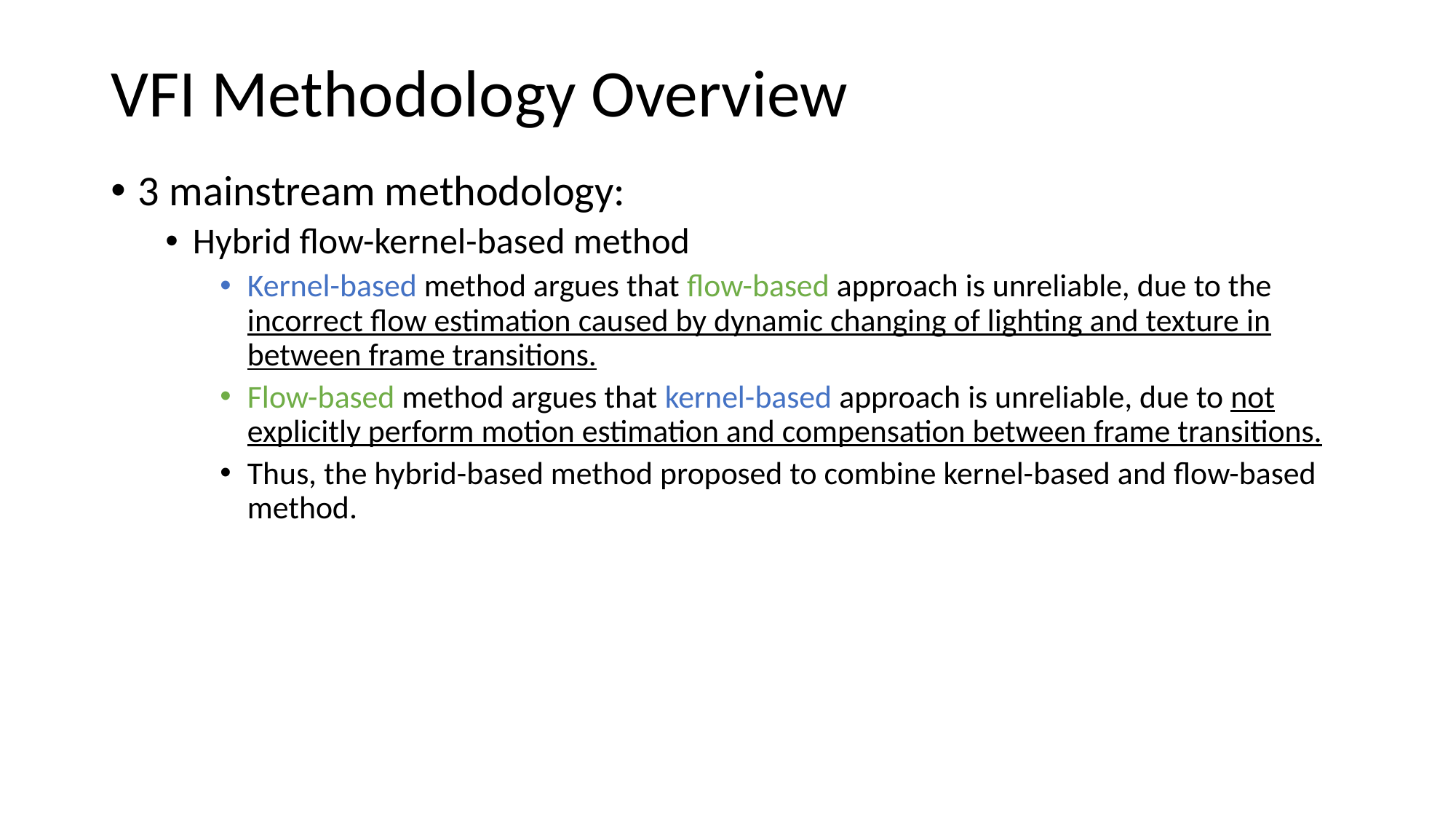

# VFI Methodology Overview
3 mainstream methodology:
Hybrid flow-kernel-based method
Kernel-based method argues that flow-based approach is unreliable, due to the incorrect flow estimation caused by dynamic changing of lighting and texture in between frame transitions.
Flow-based method argues that kernel-based approach is unreliable, due to not explicitly perform motion estimation and compensation between frame transitions.
Thus, the hybrid-based method proposed to combine kernel-based and flow-based method.